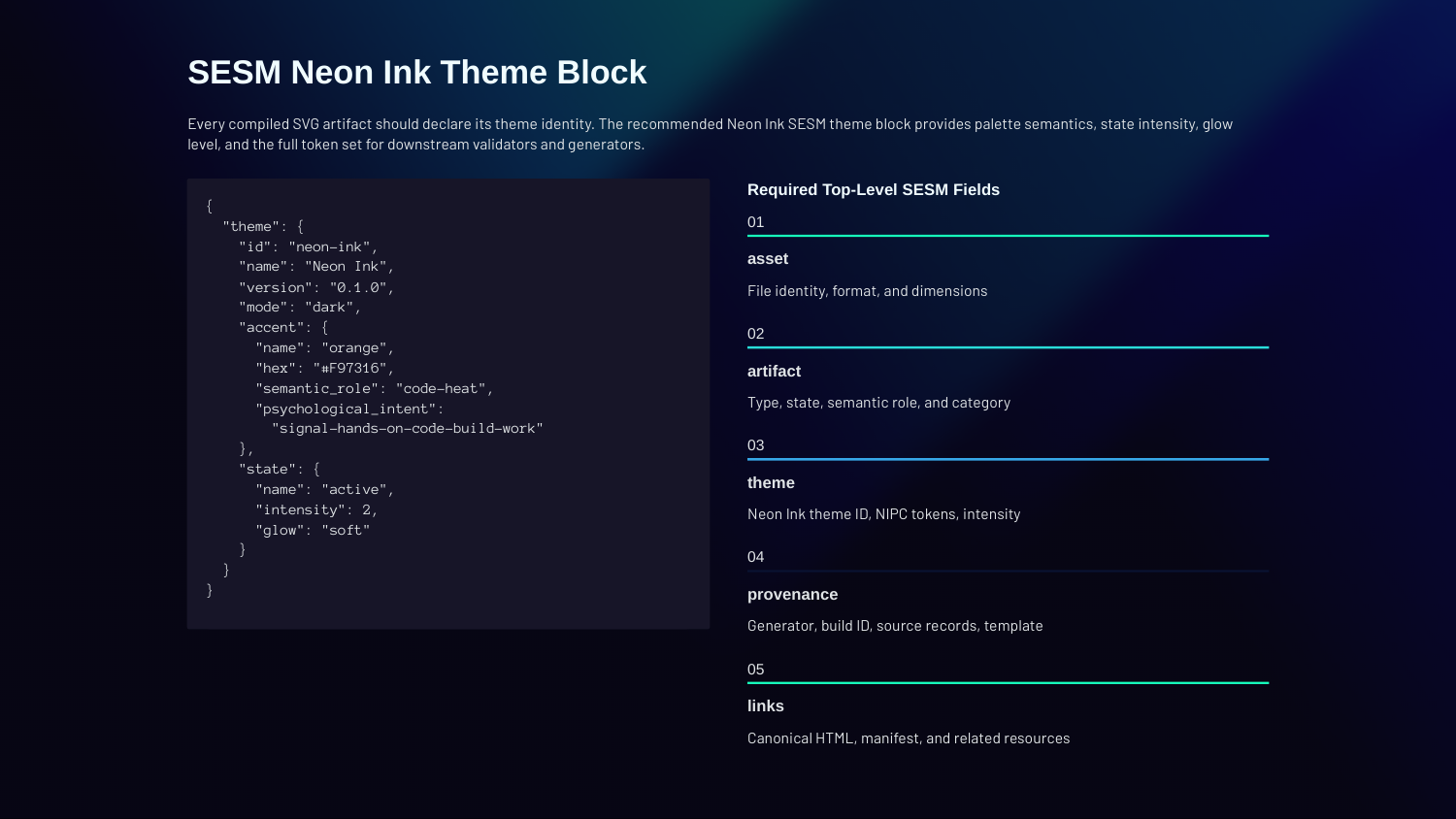

SESM Neon Ink Theme Block
Every compiled SVG artifact should declare its theme identity. The recommended Neon Ink SESM theme block provides palette semantics, state intensity, glow level, and the full token set for downstream validators and generators.
Required Top-Level SESM Fields

{
  "theme": {
    "id": "neon-ink",
    "name": "Neon Ink",
    "version": "0.1.0",
    "mode": "dark",
    "accent": {
      "name": "orange",
      "hex": "#F97316",
      "semantic_role": "code-heat",
      "psychological_intent":
        "signal-hands-on-code-build-work"
    },
    "state": {
      "name": "active",
      "intensity": 2,
      "glow": "soft"
    }
  }
}
01

asset
File identity, format, and dimensions
02

artifact
Type, state, semantic role, and category
03

theme
Neon Ink theme ID, NIPC tokens, intensity
04

provenance
Generator, build ID, source records, template
05

links
Canonical HTML, manifest, and related resources